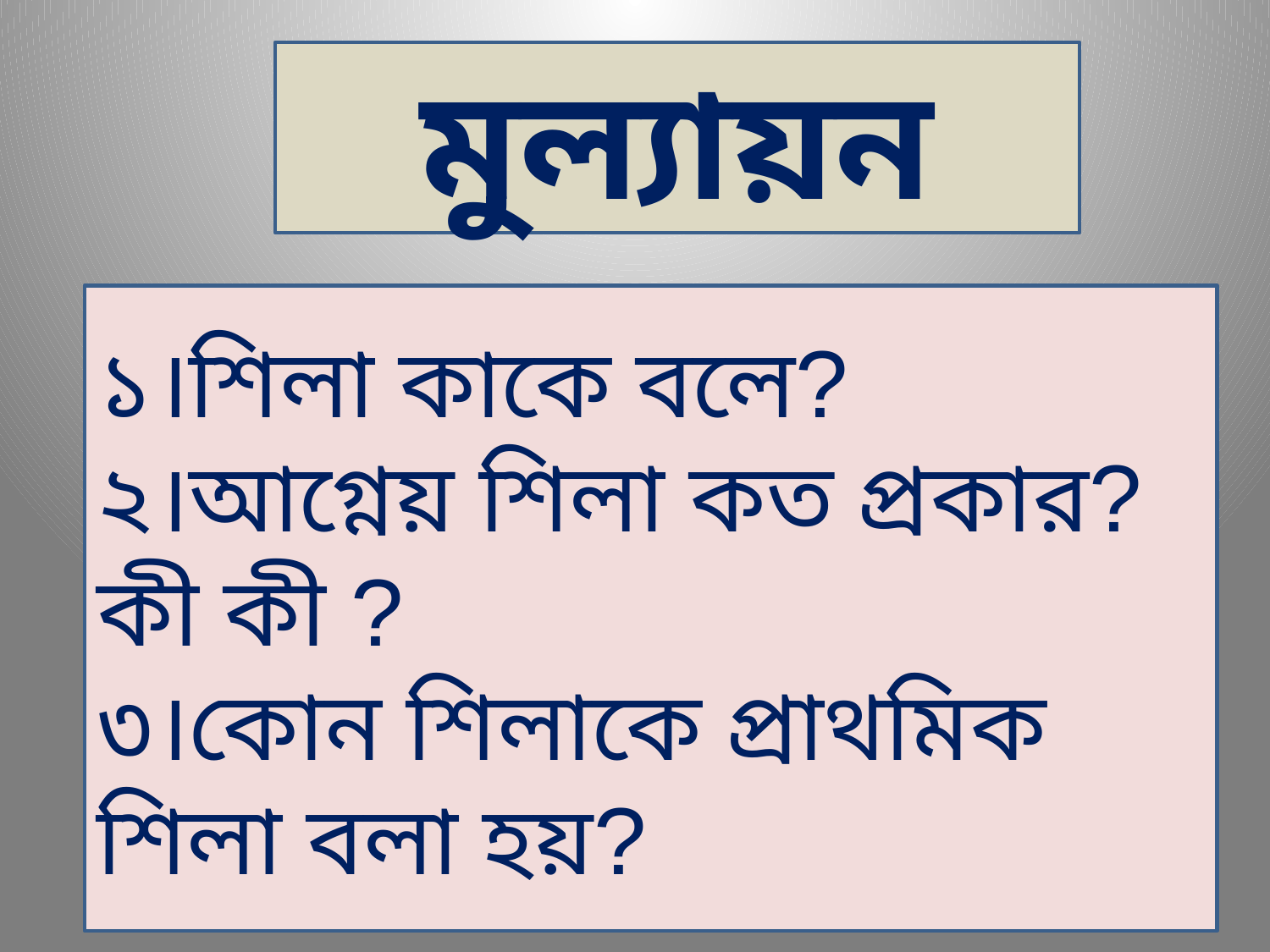

মুল্যায়ন
১।শিলা কাকে বলে?
২।আগ্নেয় শিলা কত প্রকার?কী কী ?
৩।কোন শিলাকে প্রাথমিক শিলা বলা হয়?